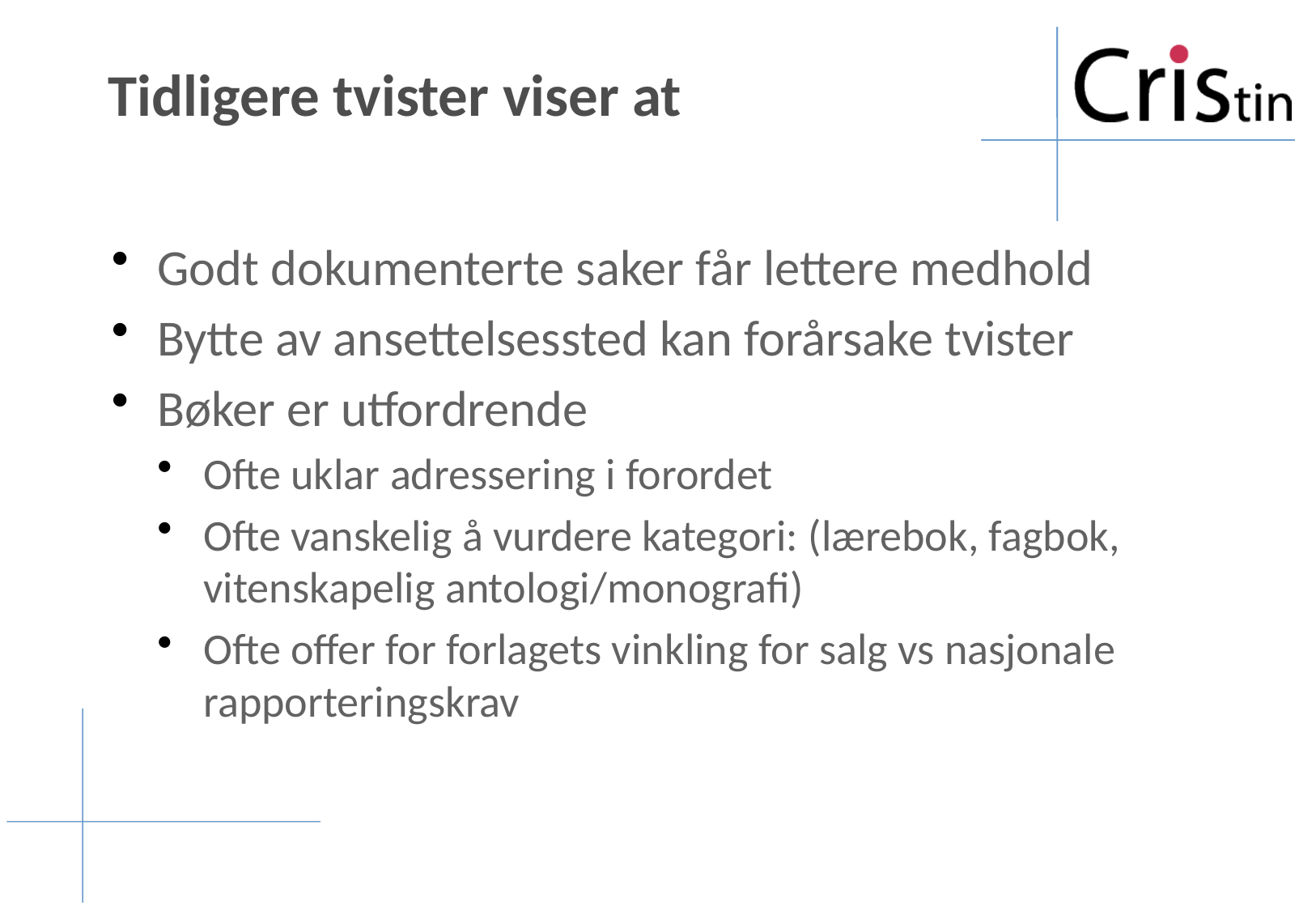

# Tidligere tvister viser at
Godt dokumenterte saker får lettere medhold
Bytte av ansettelsessted kan forårsake tvister
Bøker er utfordrende
Ofte uklar adressering i forordet
Ofte vanskelig å vurdere kategori: (lærebok, fagbok, vitenskapelig antologi/monografi)
Ofte offer for forlagets vinkling for salg vs nasjonale rapporteringskrav